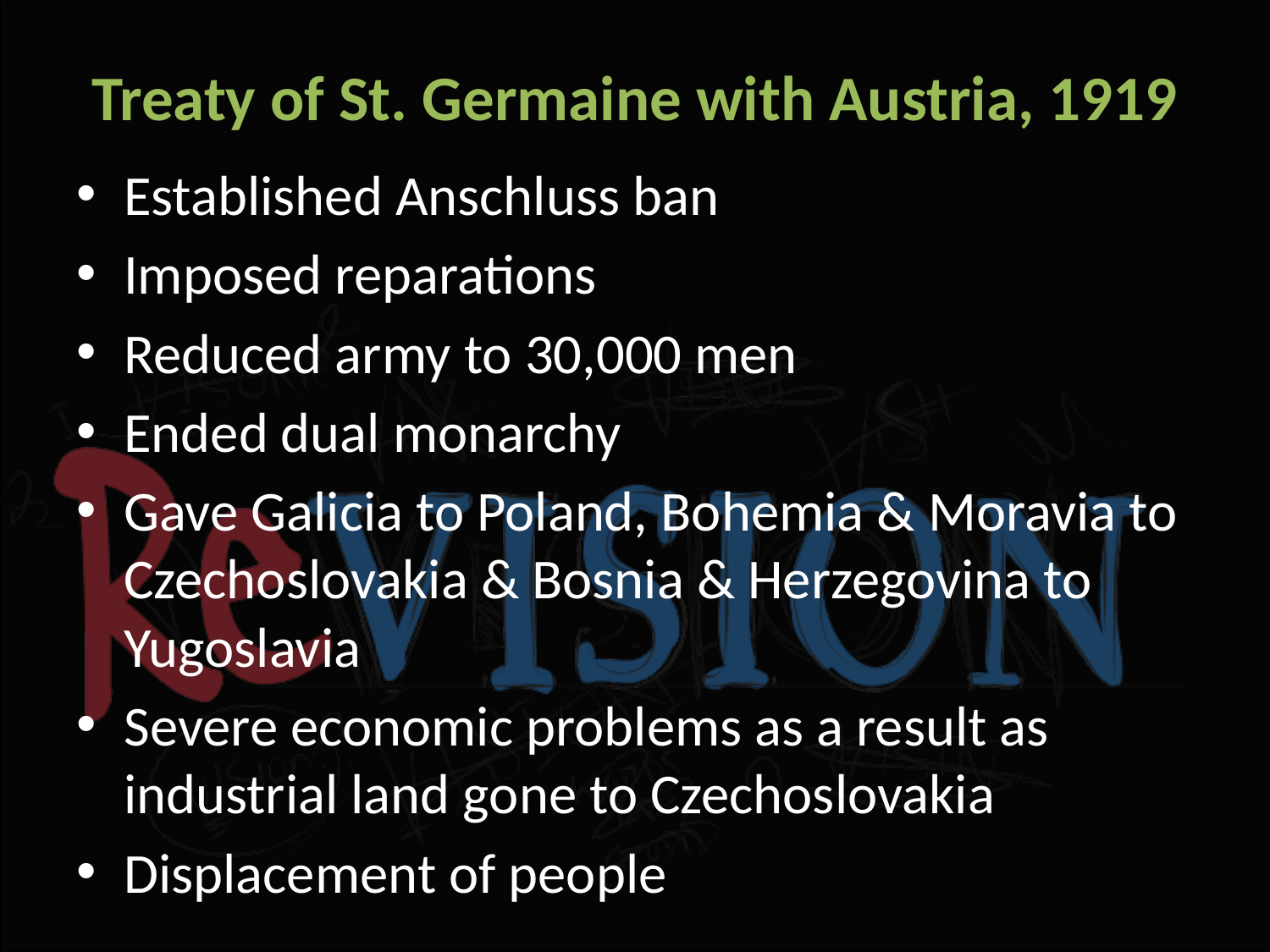

# Treaty of St. Germaine with Austria, 1919
Established Anschluss ban
Imposed reparations
Reduced army to 30,000 men
Ended dual monarchy
Gave Galicia to Poland, Bohemia & Moravia to Czechoslovakia & Bosnia & Herzegovina to Yugoslavia
Severe economic problems as a result as industrial land gone to Czechoslovakia
Displacement of people